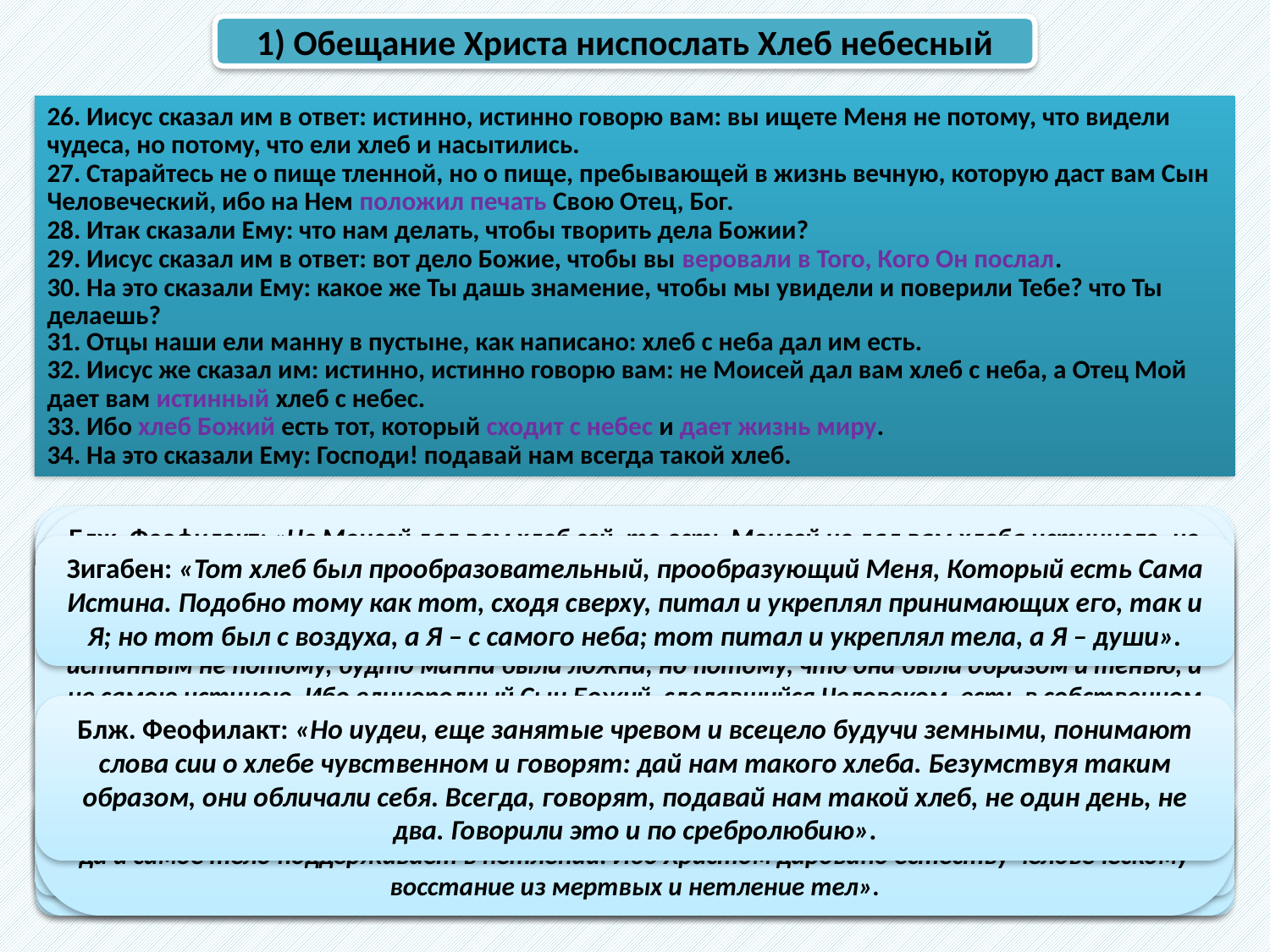

1) Обещание Христа ниспослать Хлеб небесный
26. Иисус сказал им в ответ: истинно, истинно говорю вам: вы ищете Меня не потому, что видели чудеса, но потому, что ели хлеб и насытились.
27. Старайтесь не о пище тленной, но о пище, пребывающей в жизнь вечную, которую даст вам Сын Человеческий, ибо на Нем положил печать Свою Отец, Бог.
28. Итак сказали Ему: что нам делать, чтобы творить дела Божии?
29. Иисус сказал им в ответ: вот дело Божие, чтобы вы веровали в Того, Кого Он послал.
30. На это сказали Ему: какое же Ты дашь знамение, чтобы мы увидели и поверили Тебе? что Ты делаешь?
31. Отцы наши ели манну в пустыне, как написано: хлеб с неба дал им есть.
32. Иисус же сказал им: истинно, истинно говорю вам: не Моисей дал вам хлеб с неба, а Отец Мой дает вам истинный хлеб с небес.
33. Ибо хлеб Божий есть тот, который сходит с небес и дает жизнь миру.
34. На это сказали Ему: Господи! подавай нам всегда такой хлеб.

Свт Иоанн Златоуст: «Поражает словом и обличает, но не жестоко и сильно, а с большим снисхождением. Не сказал: о, сластолюбцы и чревоугодники! Я совершил столько чудес, но вы никогда не последовали за Мной, и не подивились совершенному; но – с некоторою кротостию и спокойствием… Он как бы так говорит: не чудо над хлебами поразило вас, а то, что вы насытились».
Блж. Феофилакт: «Не Моисей дал вам хлеб сей, то есть Моисей не дал вам хлеба истинного, но все бывшее тогда служило образом того, что совершается ныне. Так, Моисей представлял образ Бога, истинного Вождя мысленных израильтян, а хлеб оный прообразовал Меня, Который сшел с небес, Который истинно питает и истинно существует. Называет Себя хлебом истинным не потому, будто манна была ложна, но потому, что она была образом и тенью, а не самою истиною, Ибо единородный Сын Божий, сделавшийся Человеком, есть в собственном смысле «Манна», поразительное слово и слышание. Манна значит: «что это?... И Господь, Сын Божий, стал Человеком, Сам есть поражающая всех Манна, так что каждый в недоумении говорит: что Это? Как Сын Божий и Сын Человеческий?... Как хлеб земной поддерживает слабое естество плоти и не попускает разлагаться, так и Христос действием Духа оживляет душу, да и самое тело поддерживает в нетлении. Ибо Христом даровано естеству человеческому восстание из мертвых и нетление тел».
Свт. Иоанн: «Ничего нет бесчувственнее, ничего бессмысленнее этих слов. Тогда как чудо было еще пред их глазами, они говорили так, как будто еще не сделано ни одного чуда: кое Ты твориши знамение? И, сказав это, не предоставляют Ему на произвол выбор чуда, но хотят поставить Его в необходимость совершить не другое какое-либо чудо, а именно такое, какое было при их предках. Потому-то и говорят: отцы наши ядоша манну в пустыни, думая тем подстрекнуть Его совершить такое чудо, которое могло бы напитать их телесно».
Свт Иоанн Златоуст: «Христос не останавливается на обличении, а присоединяет к нему и наставление, говоря: не заботьтесь нисколько об этой пище, но – о той, духовной… Я напитал ваши тела, говорит Он, чтобы вы отселе искали пищи другой, пребывающей, питающей душу; а вы опять бежите к пище земной. Значит, вы не понимаете, что Я веду вас не к этой несовершенной пище, а к той, сообщающей не временную жизнь, но вечную, питающей не тело, но душу».
Свт. Иоанн: «Нет ничего хуже, ничего постыднее чревоугодия. Оно делает ум тупым; оно делает душу плотскою; оно ослепляет и не позволяет видеть. Вот смотри: это случилось и с иудеями… Христос поразил обличением, показал, какой должно искать пищи. Что же они? Как бы не слыхав ничего, говорят: что сотворим, да делаем дела Божия? Сказали же это (как показывают последующие обстоятельства) не с тем, чтобы узнать и исполнить, но чтобы расположить Его опять дать им пищу и насытить их».
Свт. Иоанн Златоуст: «сего бо Отец знамена Бог, то есть послал с тем, чтобы Он принес вам эту пищу. Впрочем, это изречение допускает и другое толкование, потому что Христос говорит и в другом месте: кто слушает Мои слова, сего знамена Отец, яко Бог истинен есть (Ин. 3, 33), то есть показал очевидно. Это же, мне кажется, и здесь означает вышеприведенное изречение. В самом деле, знамена Отец значит не другое что, как – показал, открыл Своим свидетельством».
Зигабен: «Тот хлеб был прообразовательный, прообразующий Меня, Который есть Сама Истина. Подобно тому как тот, сходя сверху, питал и укреплял принимающих его, так и Я; но тот был с воздуха, а Я – с самого неба; тот питал и укреплял тела, а Я – души».
Блж. Феофилакт: «Но иудеи, еще занятые чревом и всецело будучи земными, понимают слова сии о хлебе чувственном и говорят: дай нам такого хлеба. Безумствуя таким образом, они обличали себя. Всегда, говорят, подавай нам такой хлеб, не один день, не два. Говорили это и по сребролюбию».
Блж. Феофилакт: «Он обличает их с желанием исправить и чрез открытие тайн сердца их привести их к большей вере».
Блж. Феофилакт: «дело Божие состоит в том, чтобы веровать в Того, Кого Он послал. Вера в Него есть дело поистине священное, и совершенное, и святящее имеющих оную; ибо основательная вера руководит ко всякому доброму делу, а добрая деятельность сохраняет веру; и как дела без веры мертвы, так и вера без дел мертва (Иак. 2, 17. 26)».
Блж. Феофилакт: «Они просят знамения как рабы чрева… Желая возбудить Его совершить такое чудо, которое бы могло напитать их плоть, они напоминают о манне по крайнему чревоугодию».
Блж. Феофилакт: «Пищею пребывающею называет таинственное причастие Плоти Господней, которую Сам дает нам, соделавшись Сыном Человеческим».
Блж. Феофилакт: «положил печать Свою», то есть показал, подтвердил, что Он есть Сын Его… Так как Сын есть образ Отца, и печать, и отражение, то Он запечатлен Отцом, поколику есть Его образ и печать».